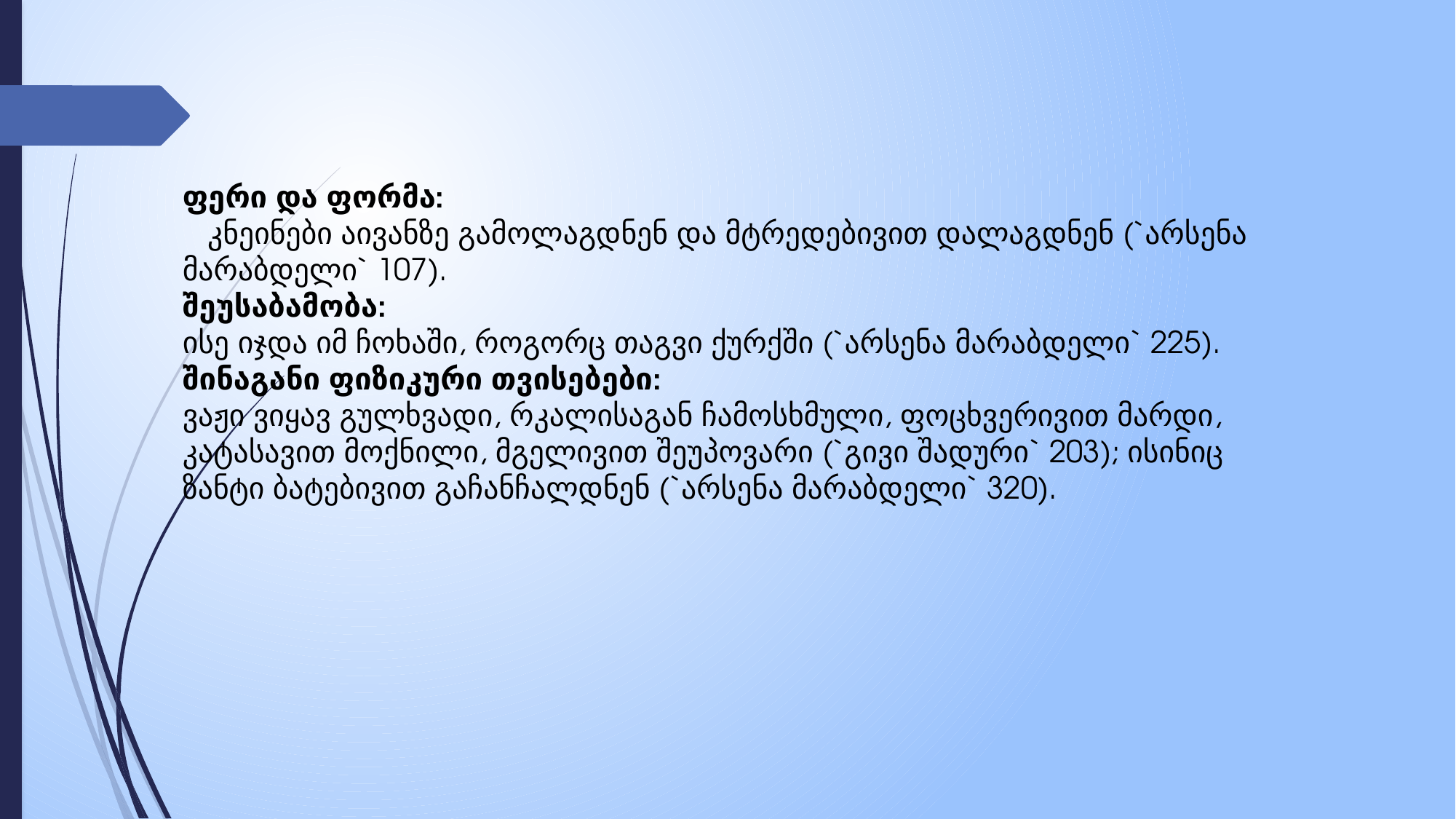

ფერი და ფორმა:
   კნეინები აივანზე გამოლაგდნენ და მტრედებივით დალაგდნენ (`არსენა მარაბდელი` 107).
შეუსაბამობა:
ისე იჯდა იმ ჩოხაში, როგორც თაგვი ქურქში (`არსენა მარაბდელი` 225).
შინაგანი ფიზიკური თვისებები:
ვაჟი ვიყავ გულხვადი, რკალისაგან ჩამოსხმული, ფოცხვერივით მარდი, კატასავით მოქნილი, მგელივით შეუპოვარი (`გივი შადური` 203); ისინიც ზანტი ბატებივით გაჩანჩალდნენ (`არსენა მარაბდელი` 320).